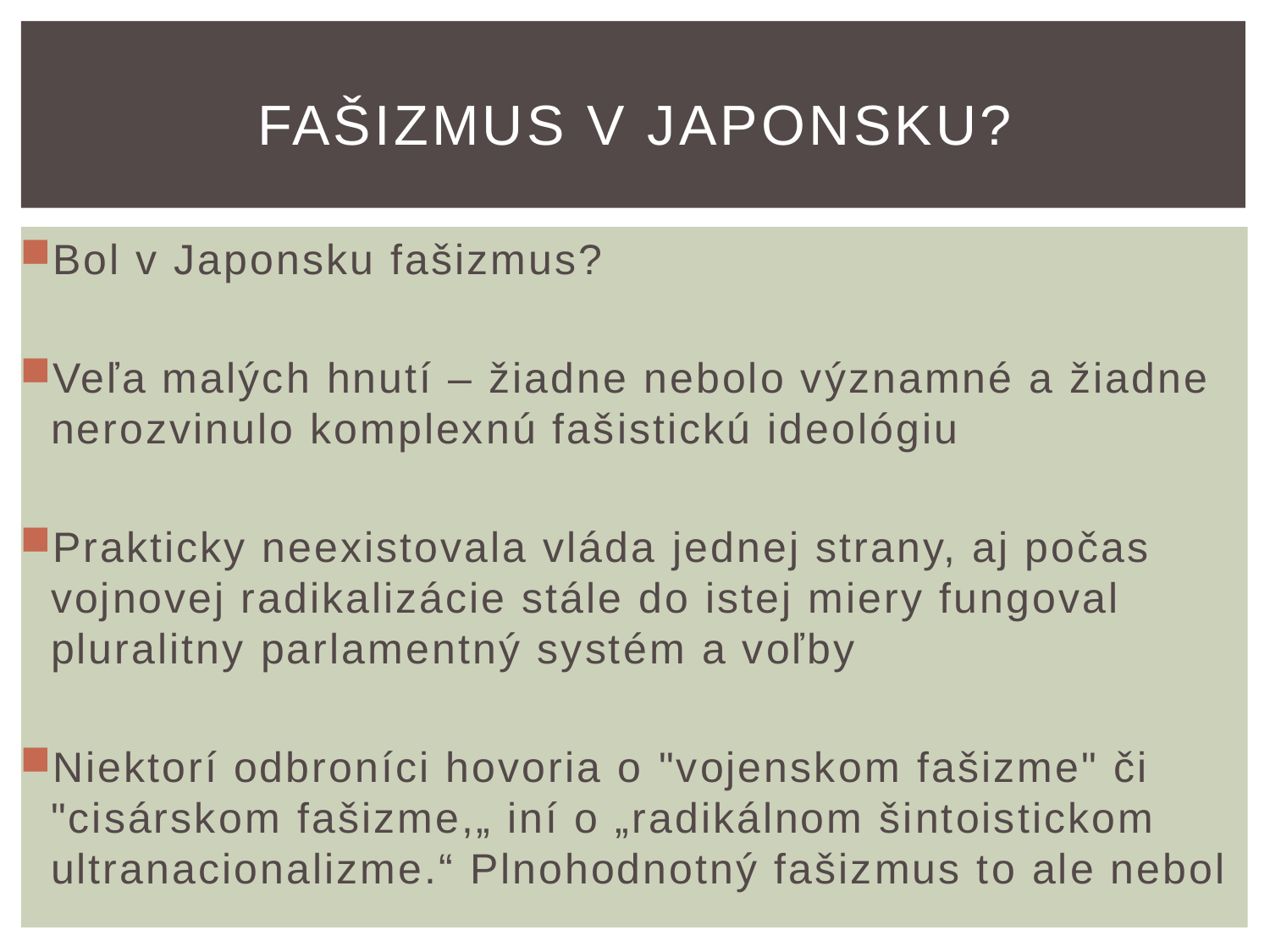

# Fašizmus v japonsku?
Bol v Japonsku fašizmus?

Veľa malých hnutí – žiadne nebolo významné a žiadne nerozvinulo komplexnú fašistickú ideológiu

Prakticky neexistovala vláda jednej strany, aj počas vojnovej radikalizácie stále do istej miery fungoval pluralitny parlamentný systém a voľby

Niektorí odbroníci hovoria o "vojenskom fašizme" či "cisárskom fašizme,„ iní o „radikálnom šintoistickom ultranacionalizme.“ Plnohodnotný fašizmus to ale nebol